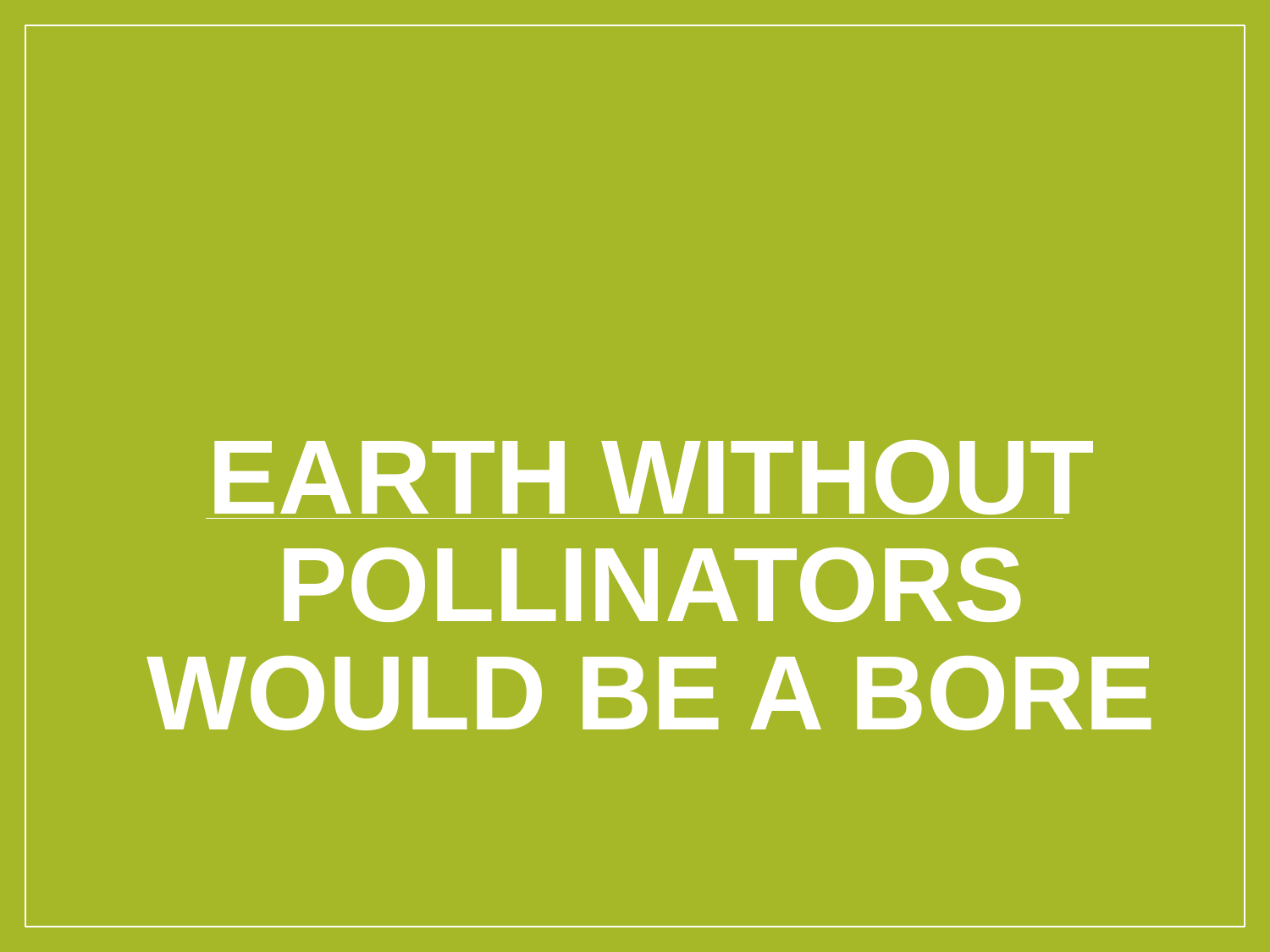

# EARTH WITHOUT POLLINATORS WOULD BE A BORE